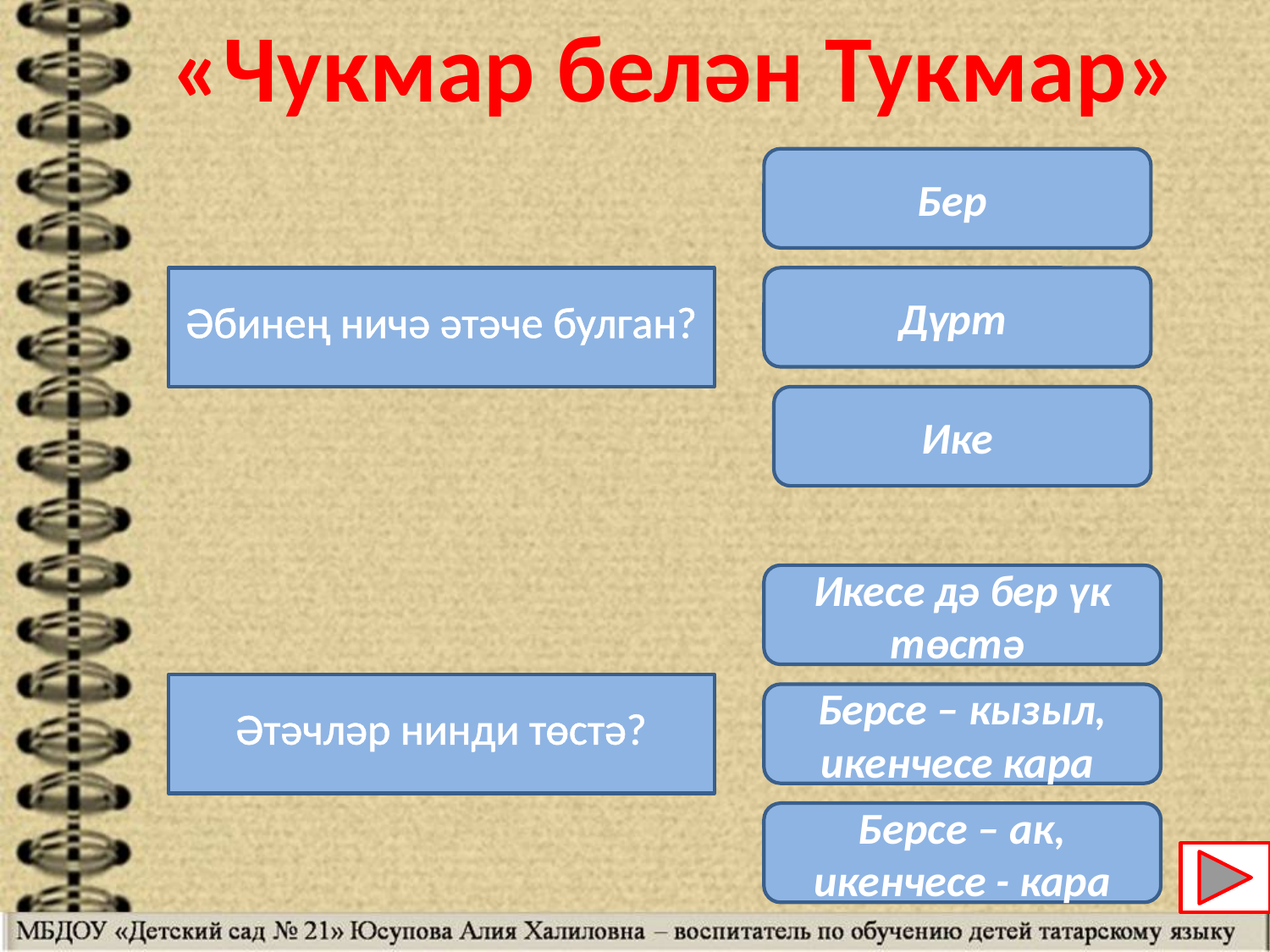

«Чукмар белән Тукмар»
Бер

Әбинең ничә әтәче булган?
Дүрт
Ике
Икесе дә бер үк төстә

Әтәчләр нинди төстә?
Берсе – кызыл, икенчесе кара
Берсе – ак, икенчесе - кара